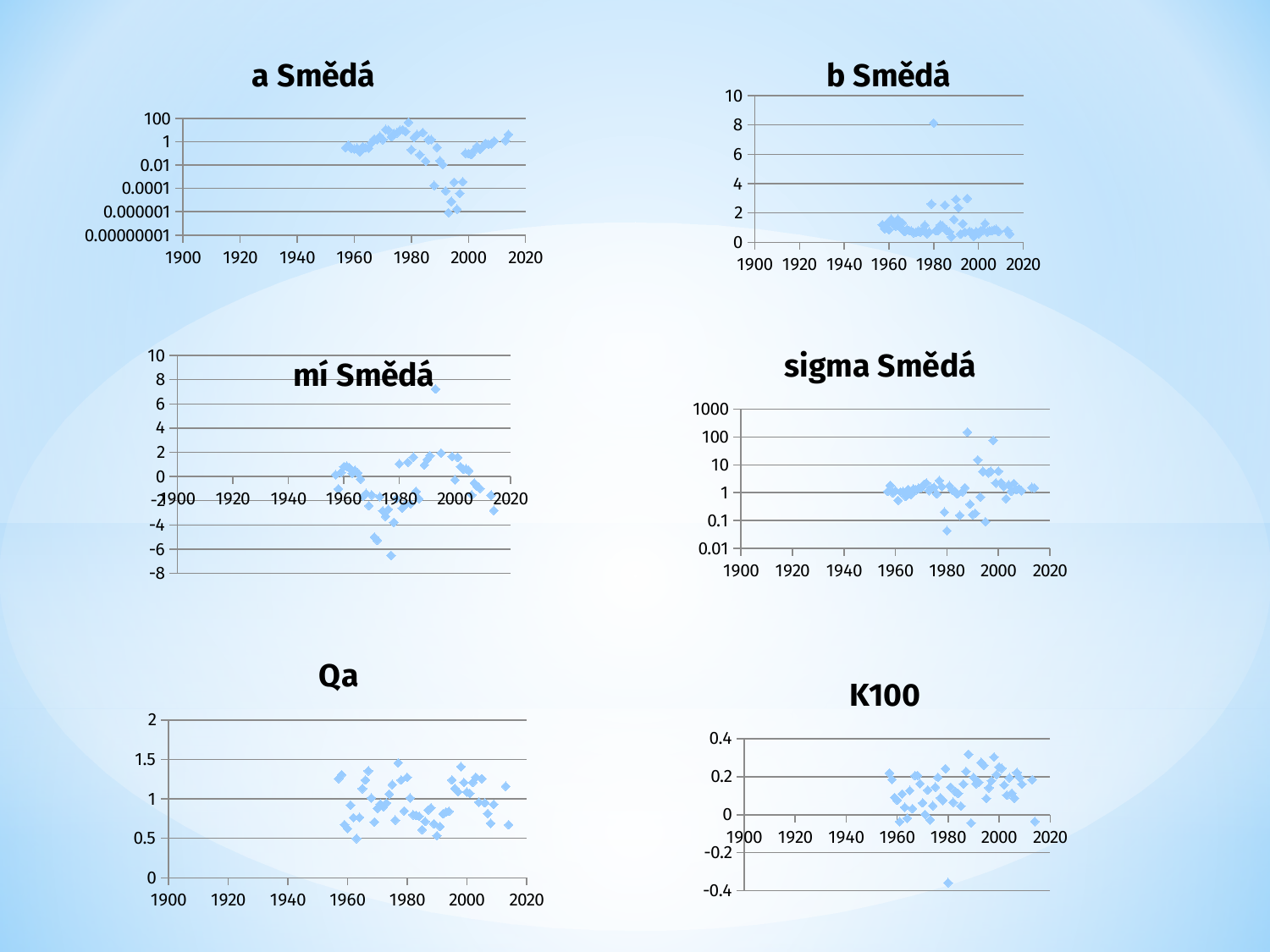

### Chart: a Smědá

| Category |  |
|---|---|

### Chart: b Smědá

| Category |  |
|---|---|

### Chart: sigma Smědá

| Category |  |
|---|---|

### Chart: mí Smědá

| Category |  |
|---|---|

### Chart:

| Category |  |
|---|---|

### Chart: K100

| Category |  |
|---|---|